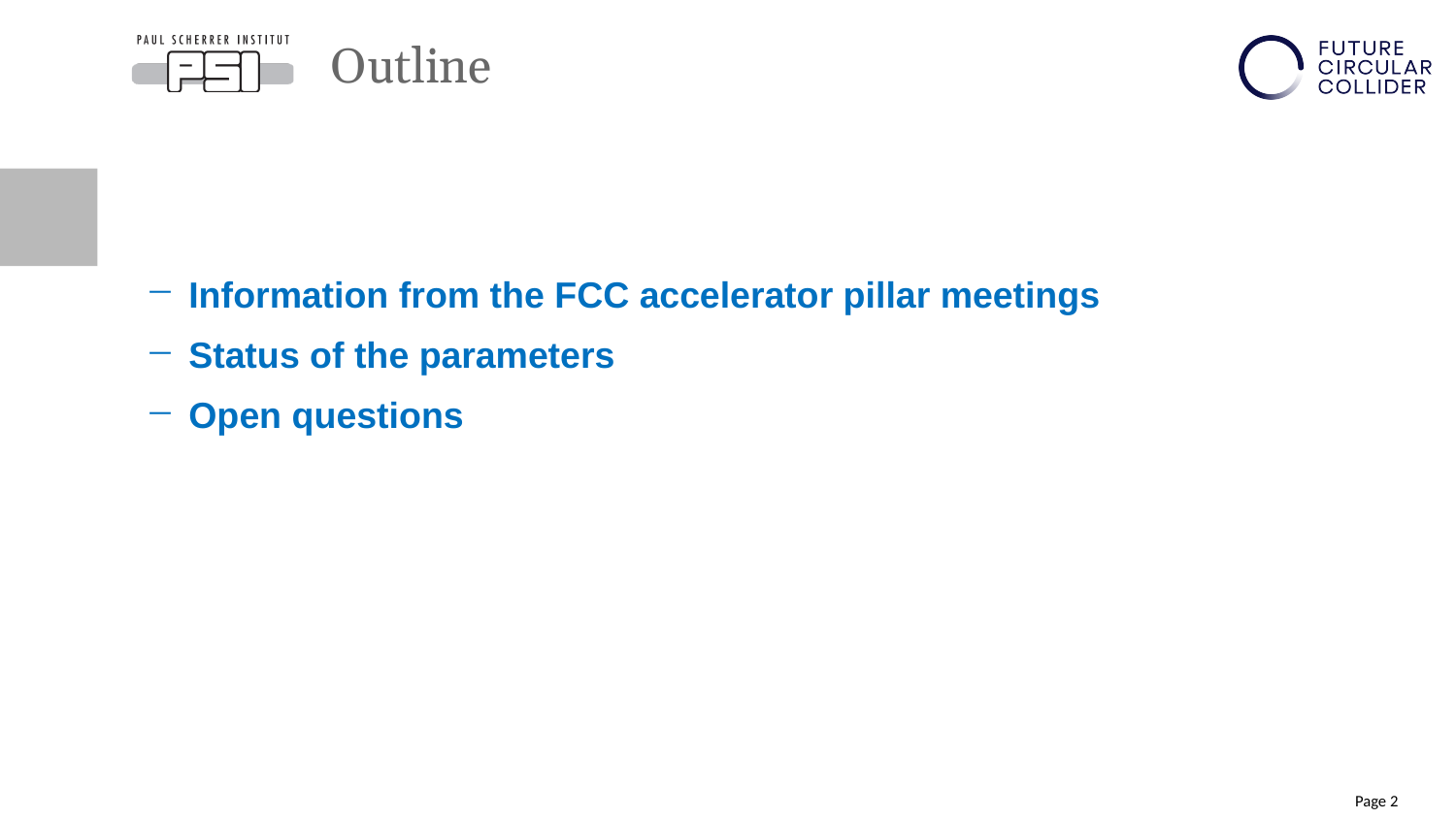

# Outline
Information from the FCC accelerator pillar meetings
Status of the parameters
Open questions
Page 2